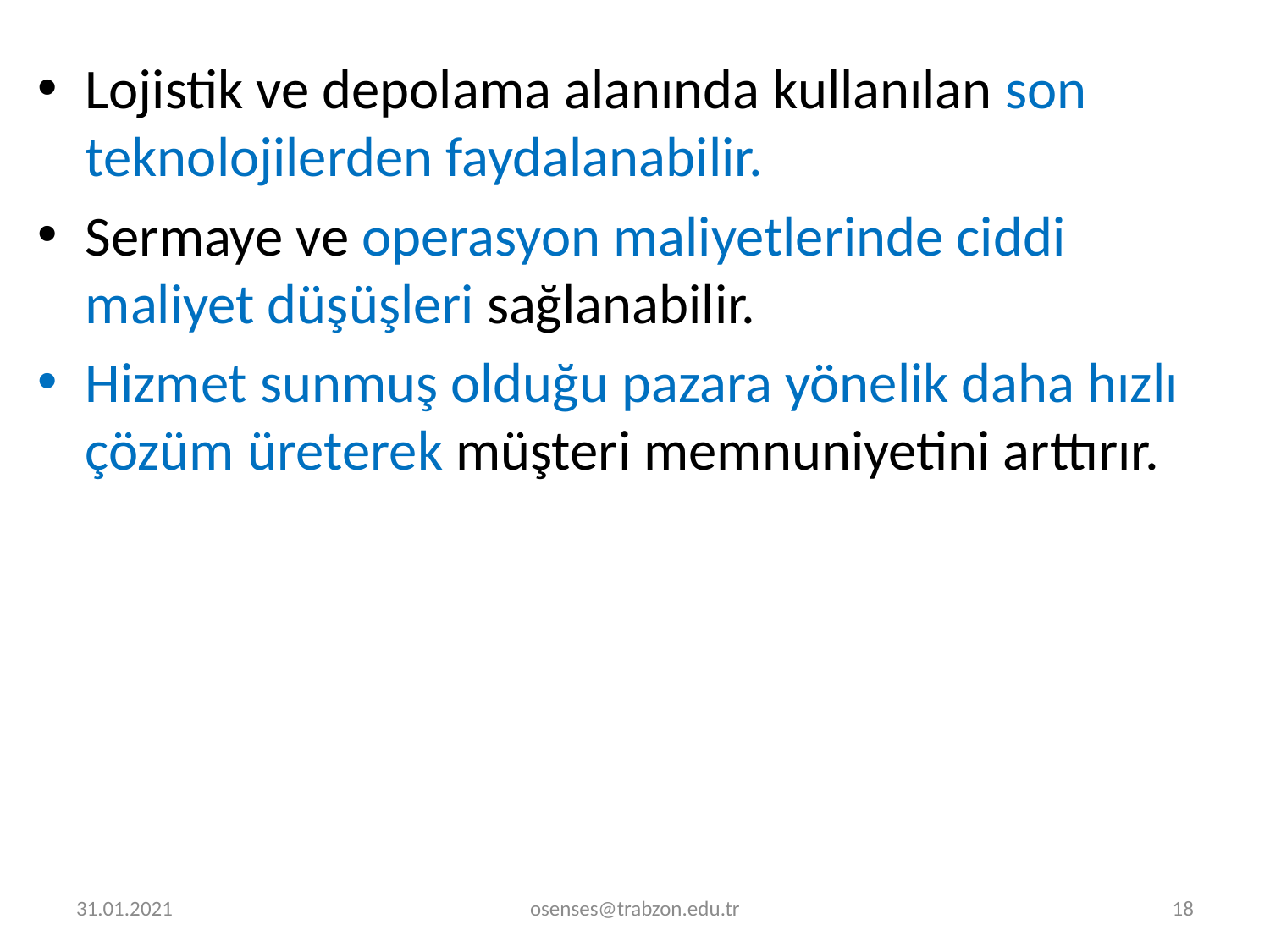

Lojistik ve depolama alanında kullanılan son teknolojilerden faydalanabilir.
Sermaye ve operasyon maliyetlerinde ciddi maliyet düşüşleri sağlanabilir.
Hizmet sunmuş olduğu pazara yönelik daha hızlı çözüm üreterek müşteri memnuniyetini arttırır.

31.01.2021
osenses@trabzon.edu.tr
18